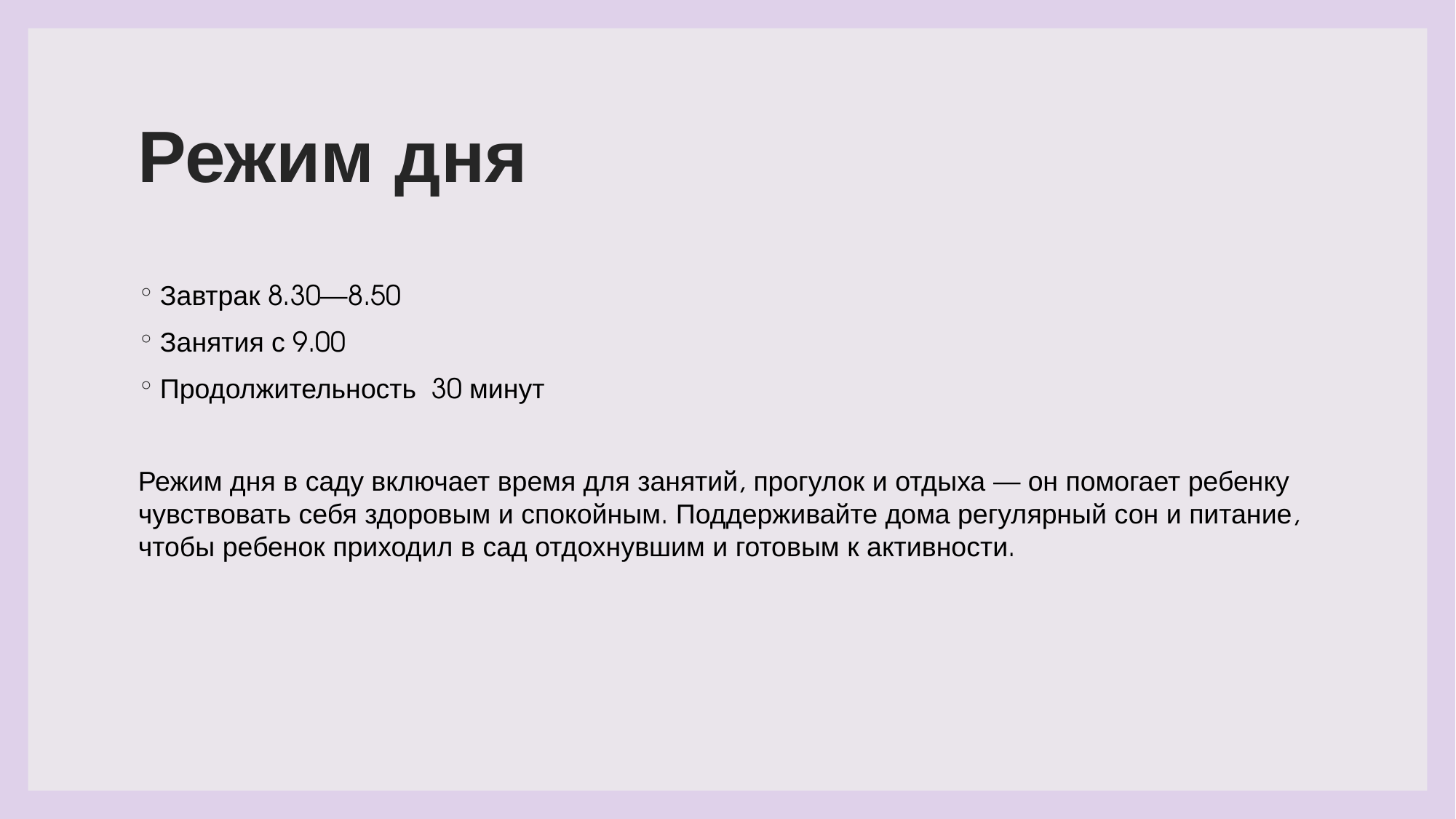

# Режим дня
Завтрак 8.30—8.50
Занятия с 9.00
Продолжительность  30 минут

Режим дня в саду включает время для занятий, прогулок и отдыха — он помогает ребенку чувствовать себя здоровым и спокойным. Поддерживайте дома регулярный сон и питание, чтобы ребенок приходил в сад отдохнувшим и готовым к активности.